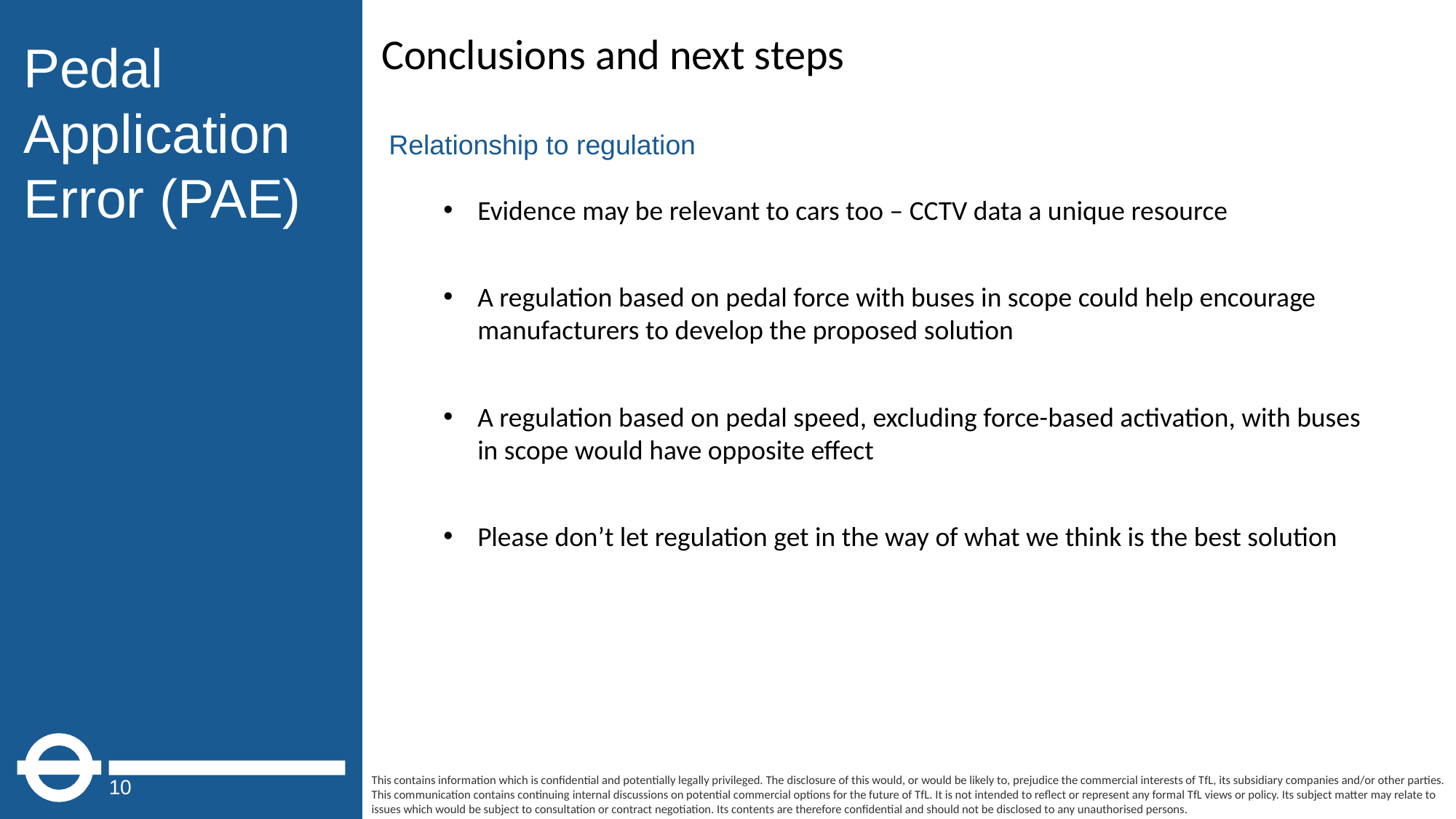

Conclusions and next steps
# Pedal Application Error (PAE)

Relationship to regulation

Evidence may be relevant to cars too – CCTV data a unique resource

A regulation based on pedal force with buses in scope could help encourage manufacturers to develop the proposed solution

A regulation based on pedal speed, excluding force-based activation, with buses in scope would have opposite effect

Please don’t let regulation get in the way of what we think is the best solution

10